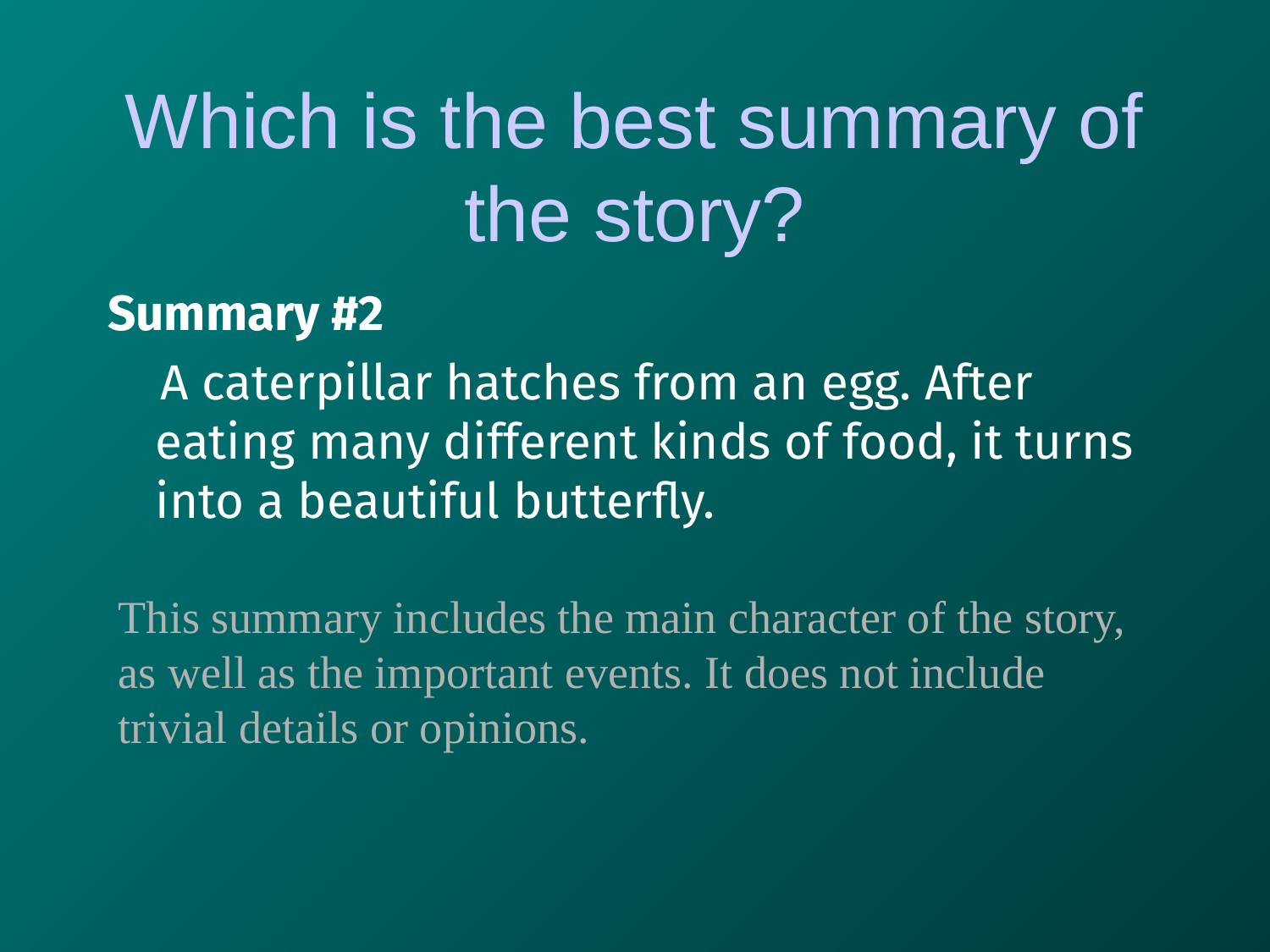

# Which is the best summary of the story?
Summary #2
    A caterpillar hatches from an egg. After eating many different kinds of food, it turns into a beautiful butterfly.

This summary includes the main character of the story, as well as the important events. It does not include trivial details or opinions.